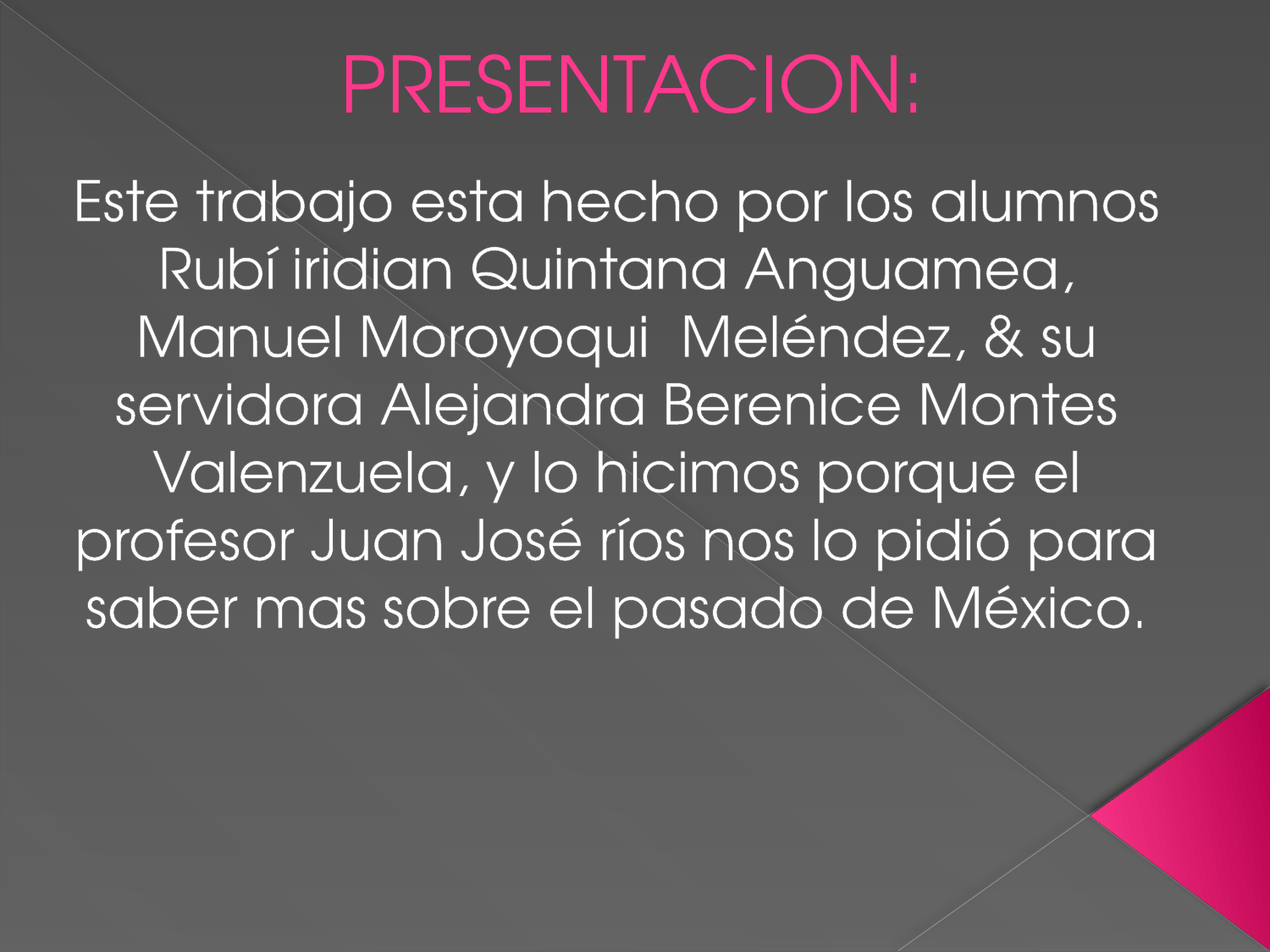

# PRESENTACION:
Este trabajo esta hecho por los alumnos Rubí iridian Quintana Anguamea, Manuel Moroyoqui  Meléndez, & su servidora Alejandra Berenice Montes Valenzuela, y lo hicimos porque el profesor Juan José ríos nos lo pidió para saber mas sobre el pasado de México.